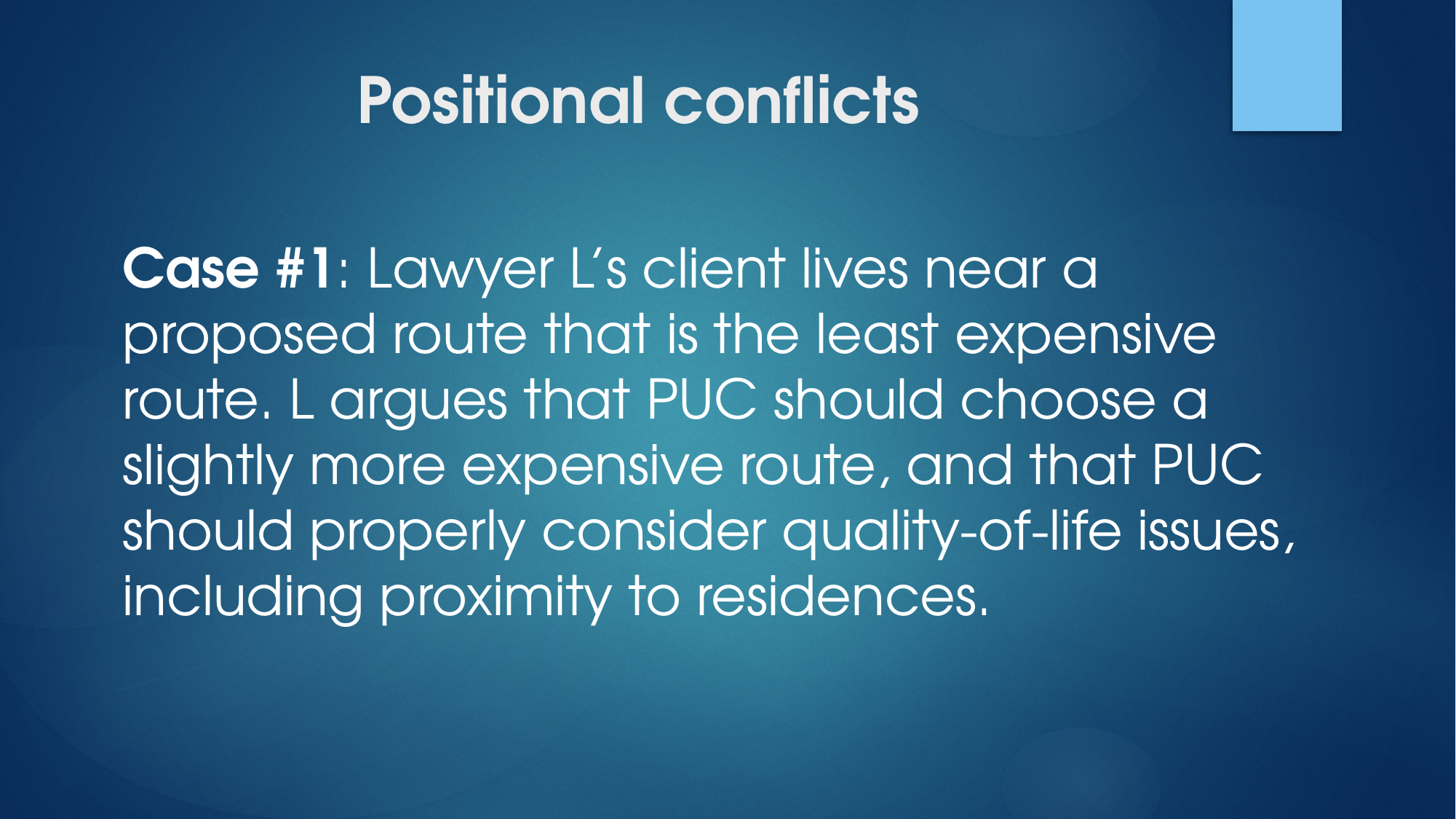

# Positional conflicts
Case #1: Lawyer L’s client lives near a proposed route that is the least expensive route. L argues that PUC should choose a slightly more expensive route, and that PUC should properly consider quality-of-life issues, including proximity to residences.